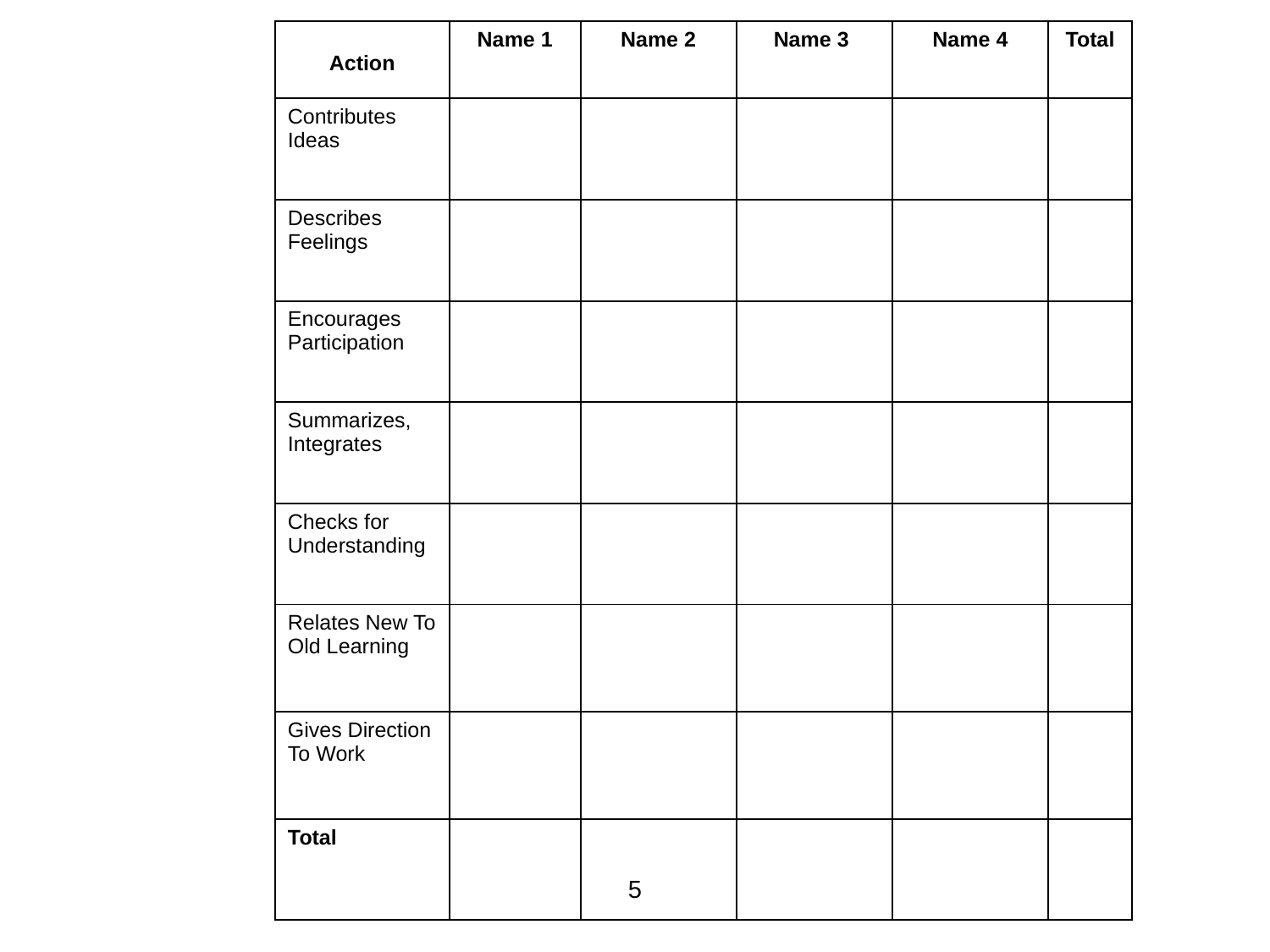

| Action | Name 1 | Name 2 | Name 3 | Name 4 | Total |
| --- | --- | --- | --- | --- | --- |
| Contributes Ideas |  |  |  |  |  |
| Describes Feelings |  |  |  |  |  |
| Encourages Participation |  |  |  |  |  |
| Summarizes, Integrates |  |  |  |  |  |
| Checks for Understanding |  |  |  |  |  |
| Relates New To Old Learning |  |  |  |  |  |
| Gives Direction To Work |  |  |  |  |  |
| Total |  |  |  |  |  |
5